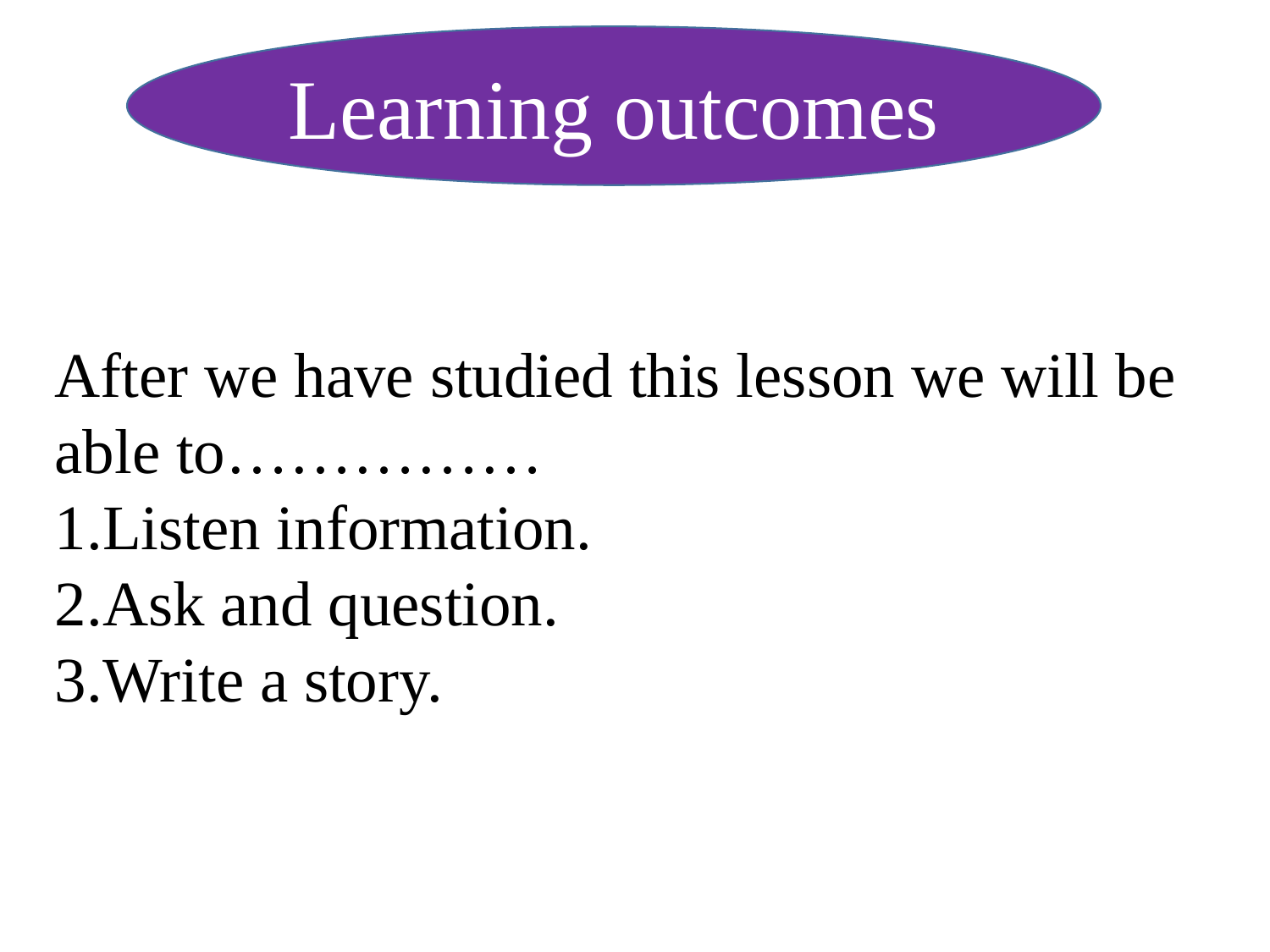

Learning outcomes
After we have studied this lesson we will be able to……………
1.Listen information.
2.Ask and question.
3.Write a story.